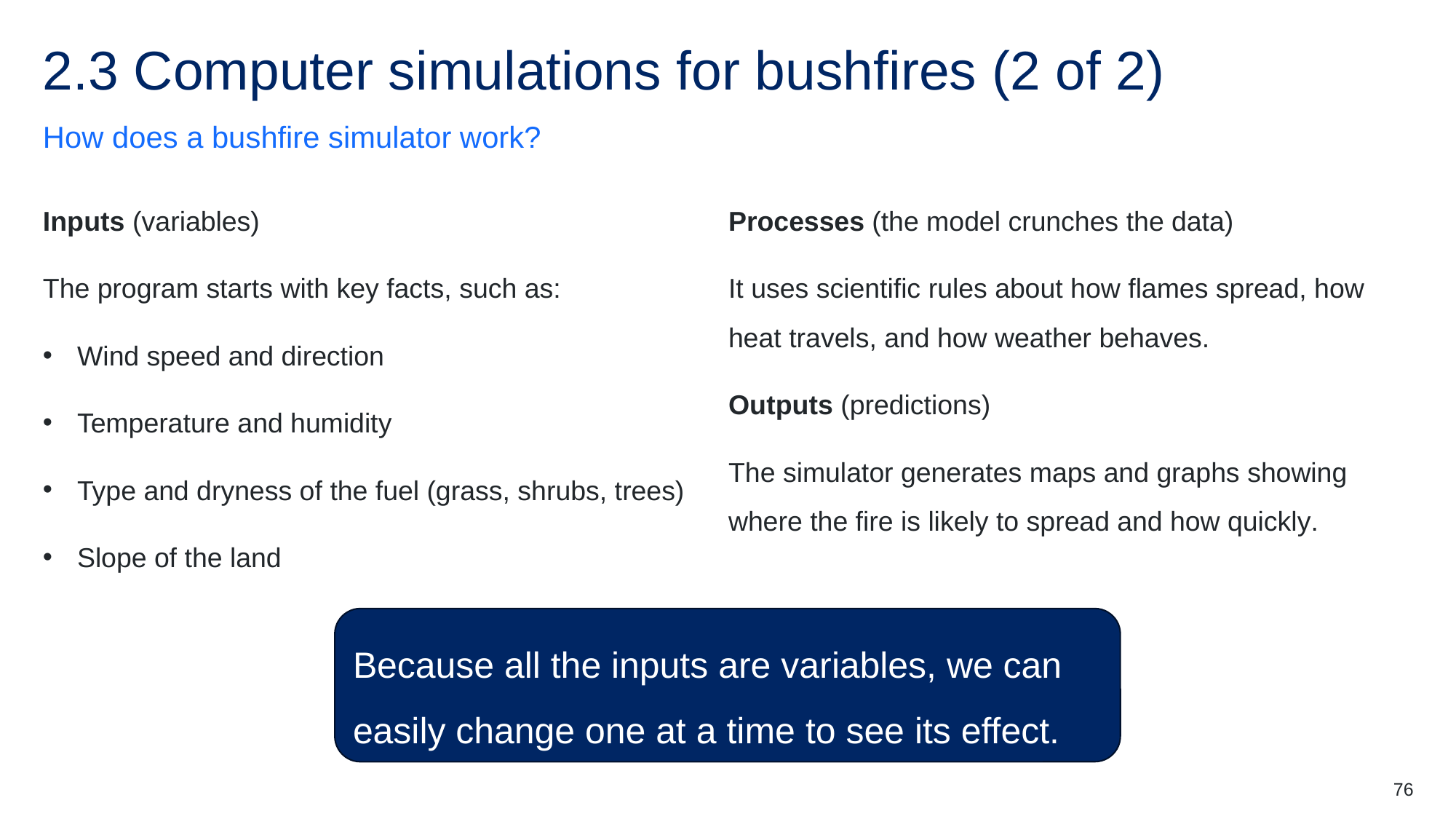

# 2.3 Computer simulations for bushfires (2 of 2)
How does a bushfire simulator work?
Inputs (variables)
The program starts with key facts, such as:
Wind speed and direction
Temperature and humidity
Type and dryness of the fuel (grass, shrubs, trees)
Slope of the land
Processes (the model crunches the data)
It uses scientific rules about how flames spread, how heat travels, and how weather behaves.
Outputs (predictions)
The simulator generates maps and graphs showing where the fire is likely to spread and how quickly.
Because all the inputs are variables, we can easily change one at a time to see its effect.
76